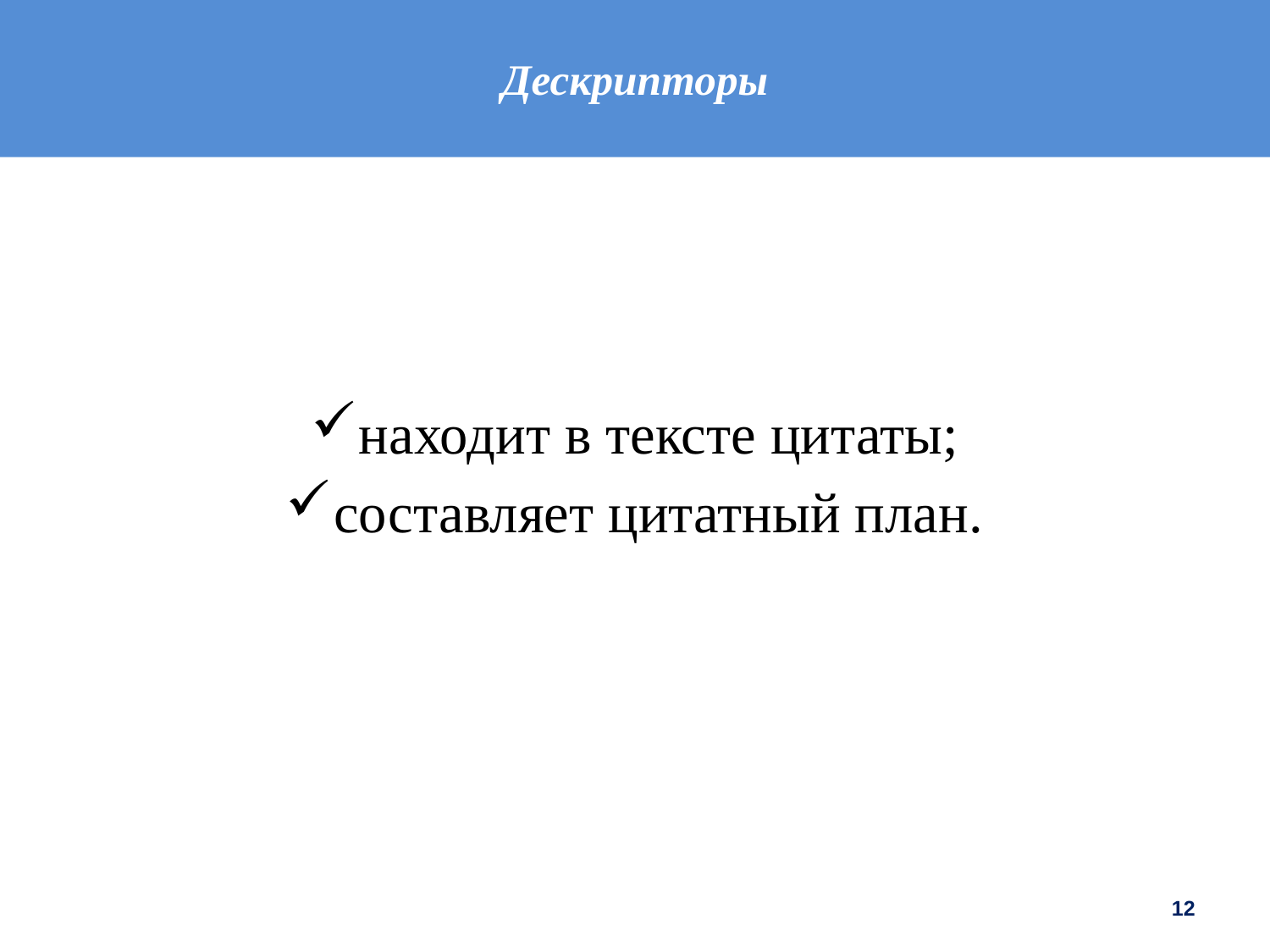

# Дескрипторы

находит в тексте цитаты;
составляет цитатный план.

12